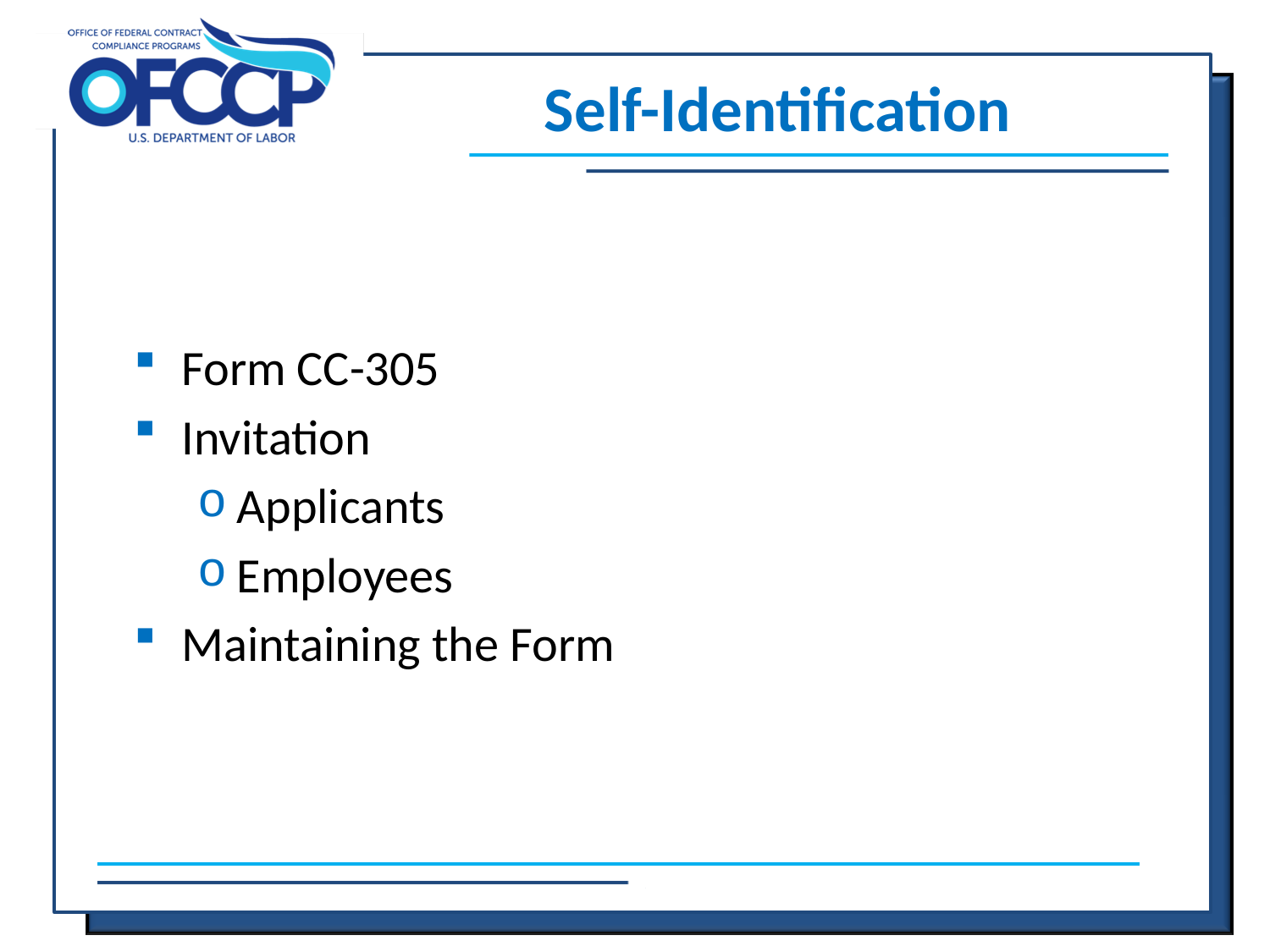

# Self-Identification
Form CC-305
Invitation
Applicants
Employees
Maintaining the Form